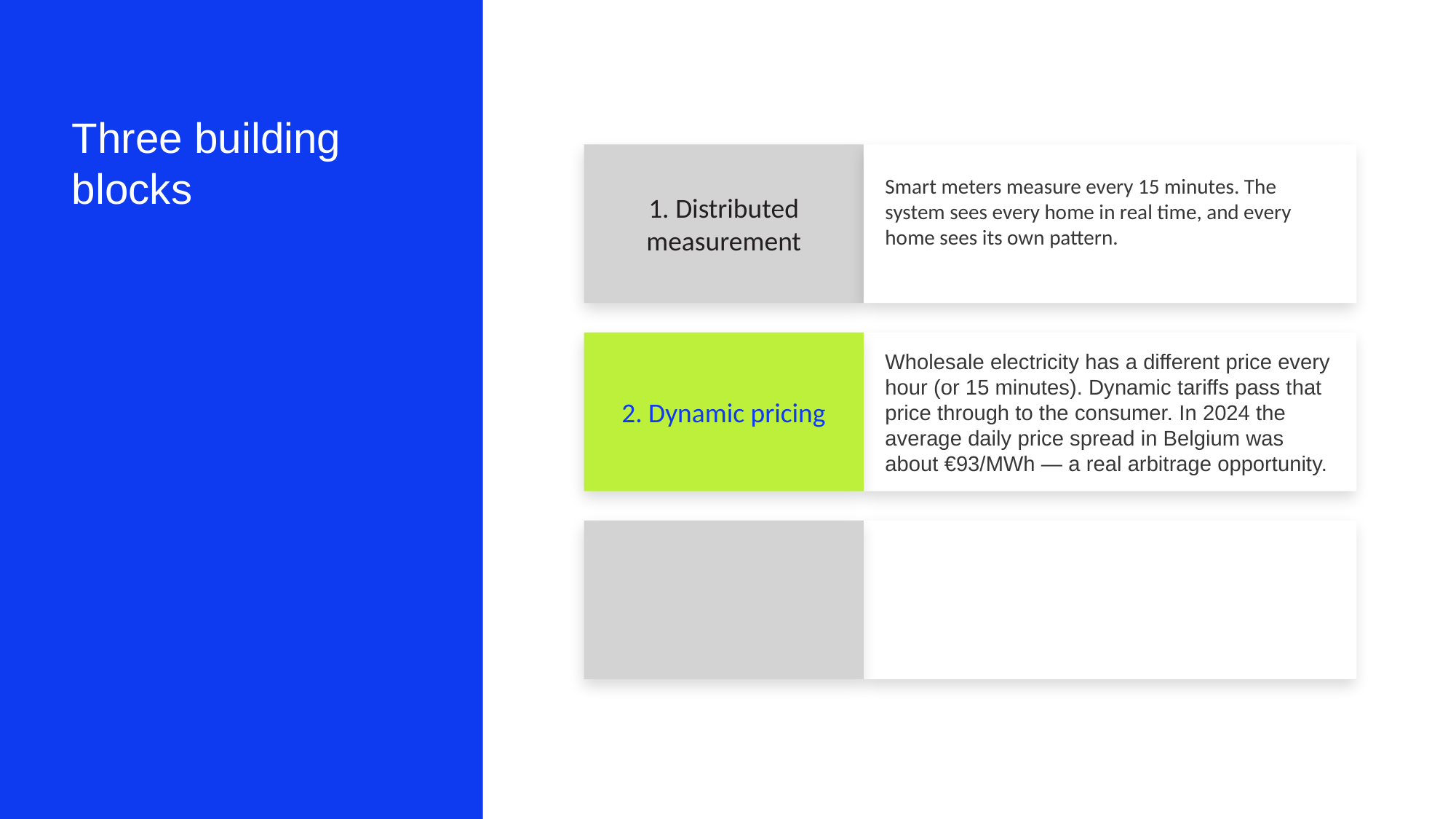

Three building blocks

1. Distributed measurement
Smart meters measure every 15 minutes. The system sees every home in real time, and every home sees its own pattern.

2. Dynamic pricing
Wholesale electricity has a different price every hour (or 15 minutes). Dynamic tariffs pass that price through to the consumer. In 2024 the average daily price spread in Belgium was about €93/MWh — a real arbitrage opportunity.